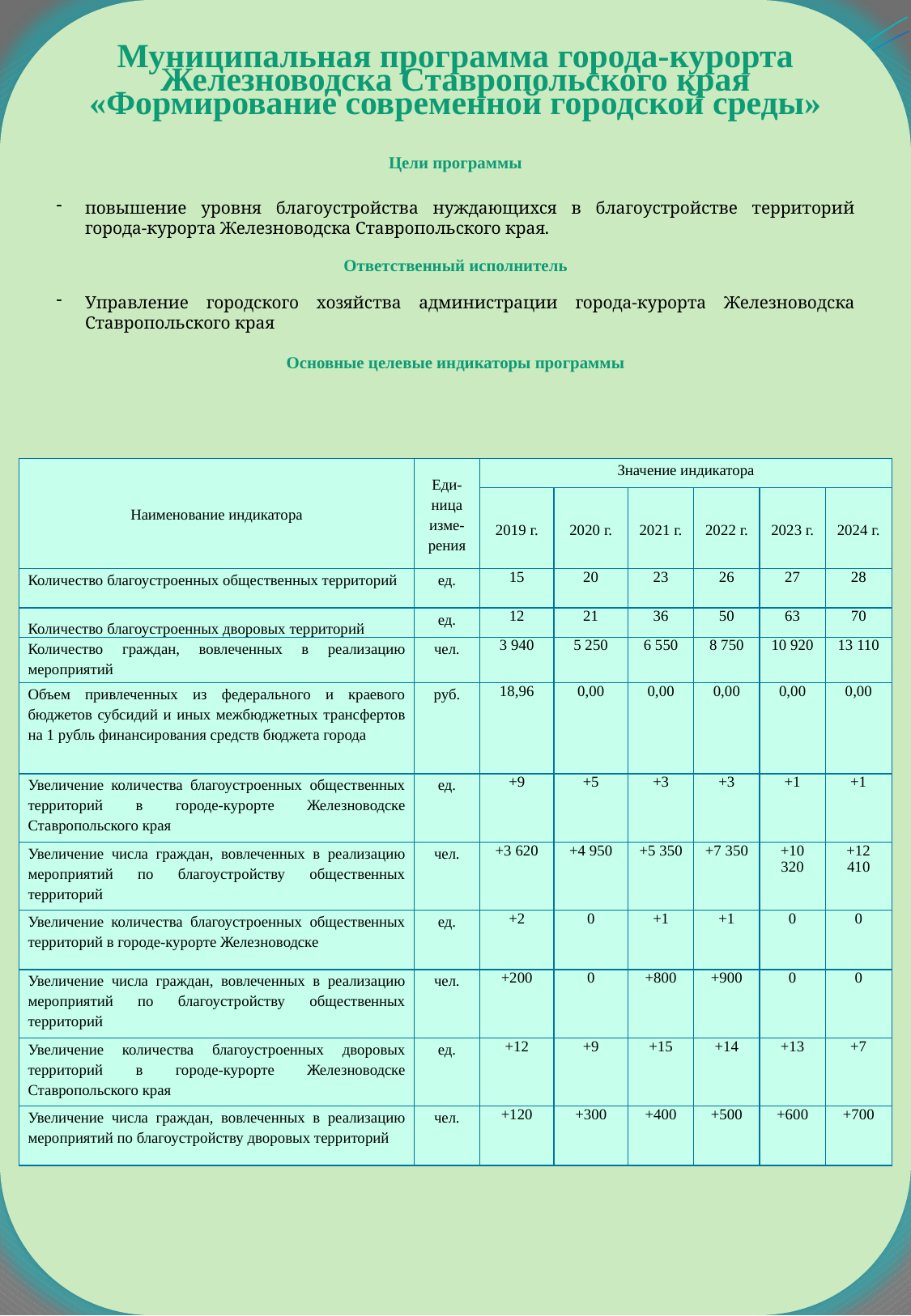

Муниципальная программа города-курорта Железноводска Ставропольского края «Формирование современной городской среды»

Цели программы

повышение уровня благоустройства нуждающихся в благоустройстве территорий города-курорта Железноводска Ставропольского края.

Ответственный исполнитель

Управление городского хозяйства администрации города-курорта Железноводска Ставропольского края

Основные целевые индикаторы программы

| Наименование индикатора | Еди-ница изме-рения | Значение индикатора |  |  |  |  |  |
| --- | --- | --- | --- | --- | --- | --- | --- |
|  |  | 2019 г. | 2020 г. | 2021 г. | 2022 г. | 2023 г. | 2024 г. |
| Количество благоустроенных общественных территорий | ед. | 15 | 20 | 23 | 26 | 27 | 28 |
| Количество благоустроенных дворовых территорий | ед. | 12 | 21 | 36 | 50 | 63 | 70 |
| Количество граждан, вовлеченных в реализацию мероприятий | чел. | 3 940 | 5 250 | 6 550 | 8 750 | 10 920 | 13 110 |
| Объем привлеченных из федерального и краевого бюджетов субсидий и иных межбюджетных трансфертов на 1 рубль финансирования средств бюджета города | руб. | 18,96 | 0,00 | 0,00 | 0,00 | 0,00 | 0,00 |
| Увеличение количества благоустроенных общественных территорий в городе-курорте Железноводске Ставропольского края | ед. | +9 | +5 | +3 | +3 | +1 | +1 |
| Увеличение числа граждан, вовлеченных в реализацию мероприятий по благоустройству общественных территорий | чел. | +3 620 | +4 950 | +5 350 | +7 350 | +10 320 | +12 410 |
| Увеличение количества благоустроенных общественных территорий в городе-курорте Железноводске | ед. | +2 | 0 | +1 | +1 | 0 | 0 |
| Увеличение числа граждан, вовлеченных в реализацию мероприятий по благоустройству общественных территорий | чел. | +200 | 0 | +800 | +900 | 0 | 0 |
| Увеличение количества благоустроенных дворовых территорий в городе-курорте Железноводске Ставропольского края | ед. | +12 | +9 | +15 | +14 | +13 | +7 |
| Увеличение числа граждан, вовлеченных в реализацию мероприятий по благоустройству дворовых территорий | чел. | +120 | +300 | +400 | +500 | +600 | +700 |